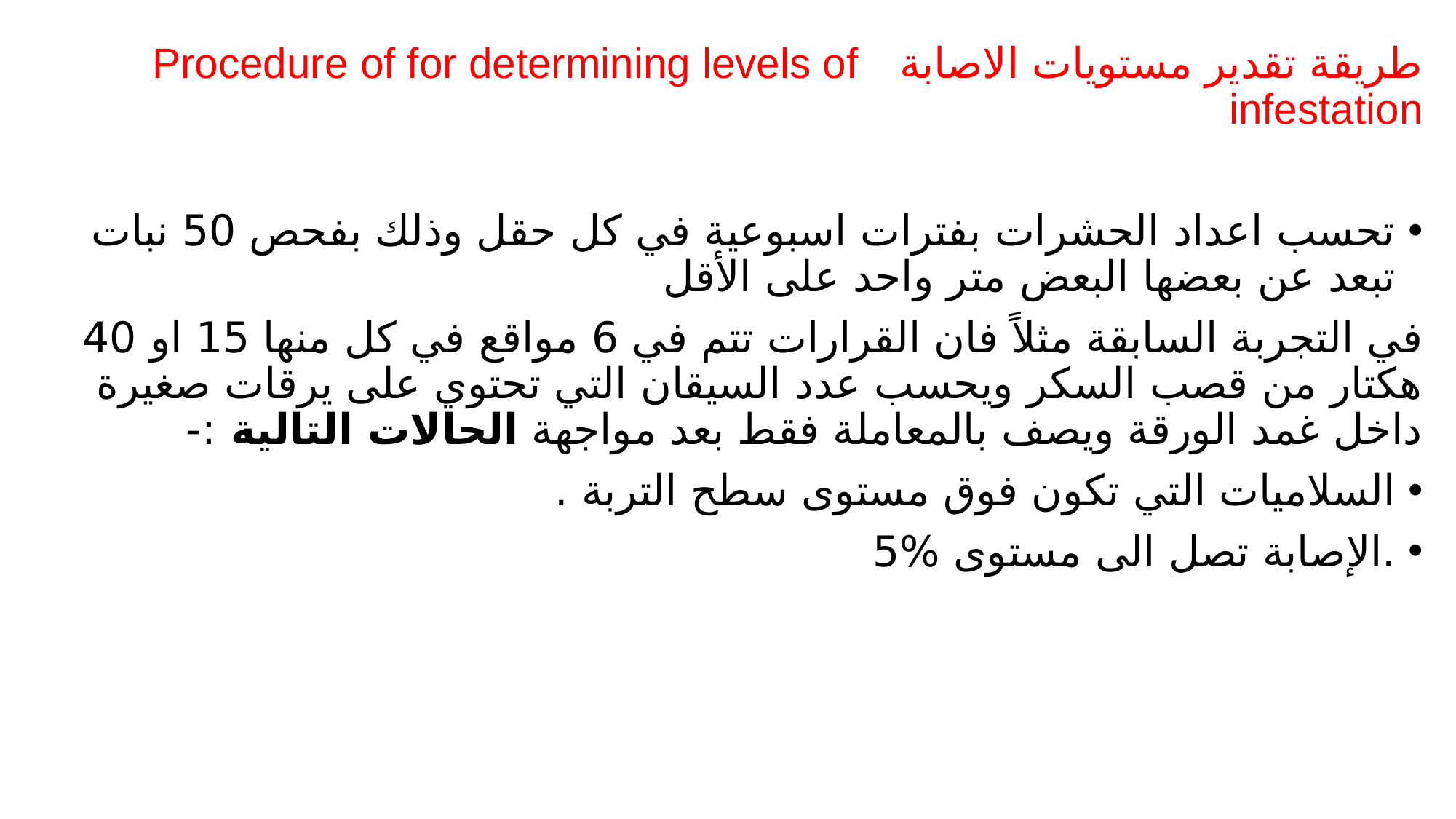

طريقة تقدير مستويات الاصابة   Procedure of for determining levels of infestation

تحسب اعداد الحشرات بفترات اسبوعية في كل حقل وذلك بفحص 50 نبات تبعد عن بعضها البعض متر واحد على الأقل
في التجربة السابقة مثلاً فان القرارات تتم في 6 مواقع في كل منها 15 او 40 هكتار من قصب السكر ويحسب عدد السيقان التي تحتوي على يرقات صغيرة داخل غمد الورقة ويصف بالمعاملة فقط بعد مواجهة الحالات التالية :-
السلاميات التي تكون فوق مستوى سطح التربة .
.الإصابة تصل الى مستوى %5